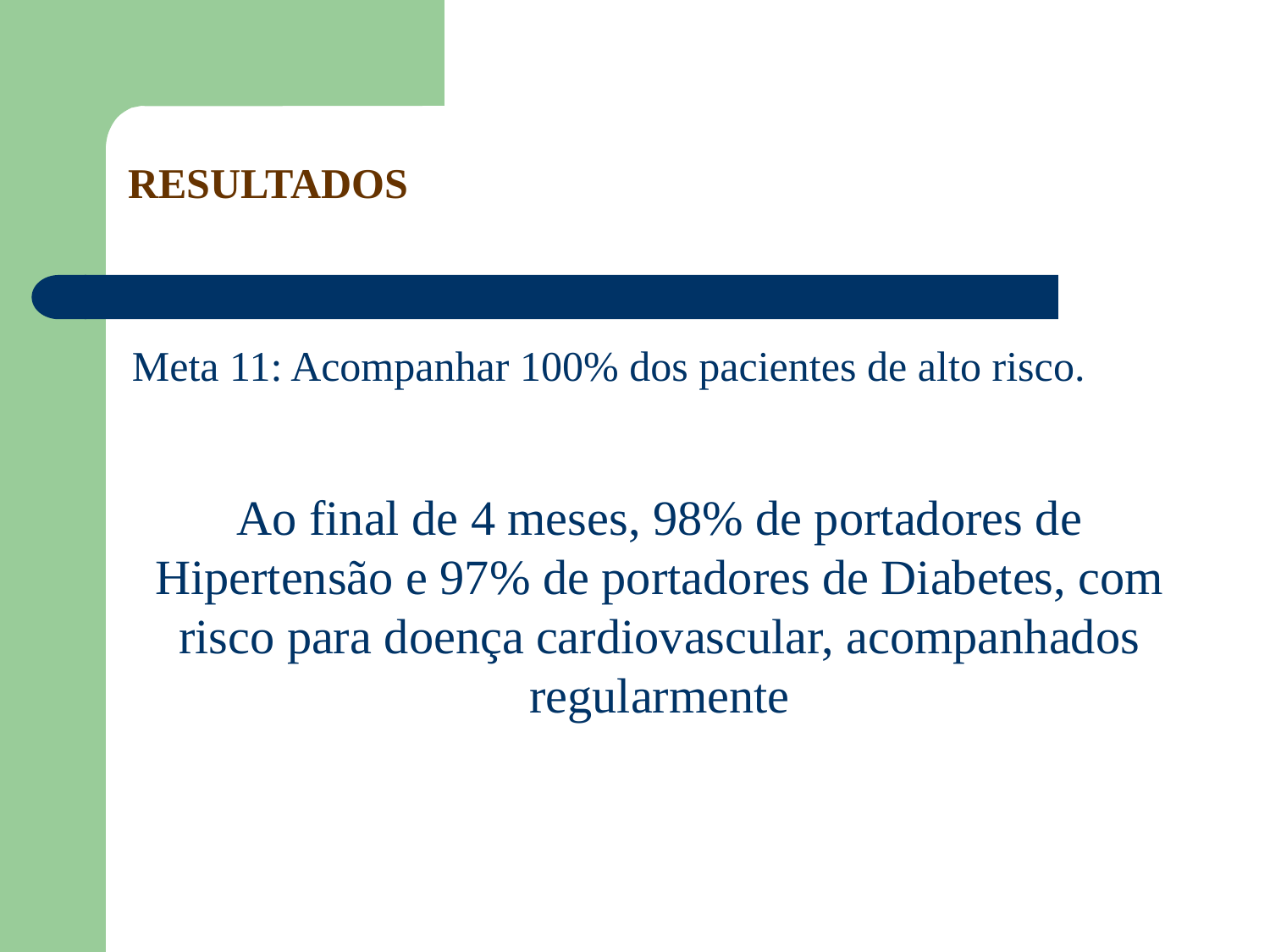

RESULTADOS
Meta 11: Acompanhar 100% dos pacientes de alto risco.

Ao final de 4 meses, 98% de portadores de Hipertensão e 97% de portadores de Diabetes, com risco para doença cardiovascular, acompanhados regularmente